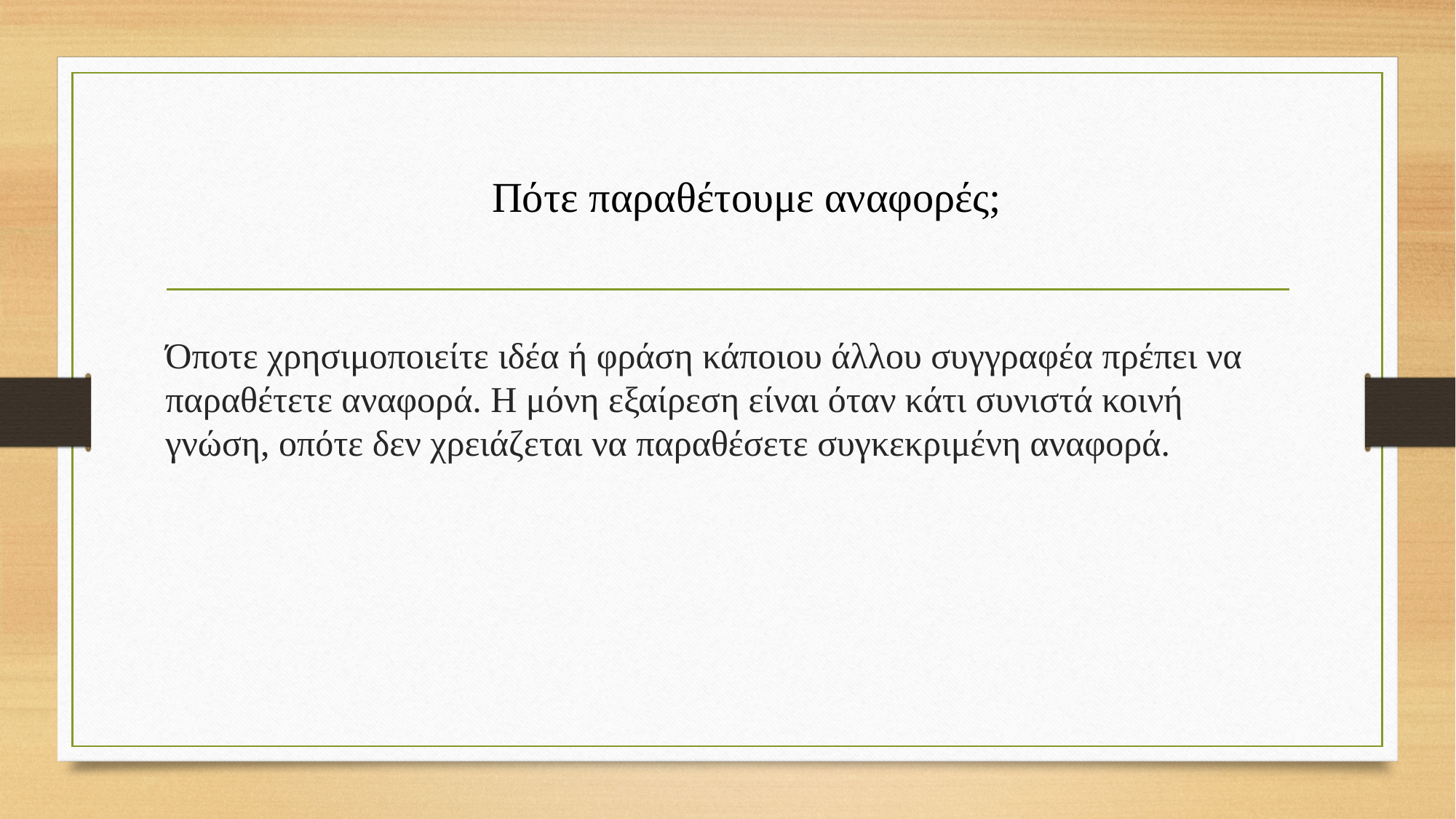

# Πότε παραθέτουμε αναφορές;
Όποτε χρησιμοποιείτε ιδέα ή φράση κάποιου άλλου συγγραφέα πρέπει να παραθέτετε αναφορά. Η μόνη εξαίρεση είναι όταν κάτι συνιστά κοινή γνώση, οπότε δεν χρειάζεται να παραθέσετε συγκεκριμένη αναφορά.